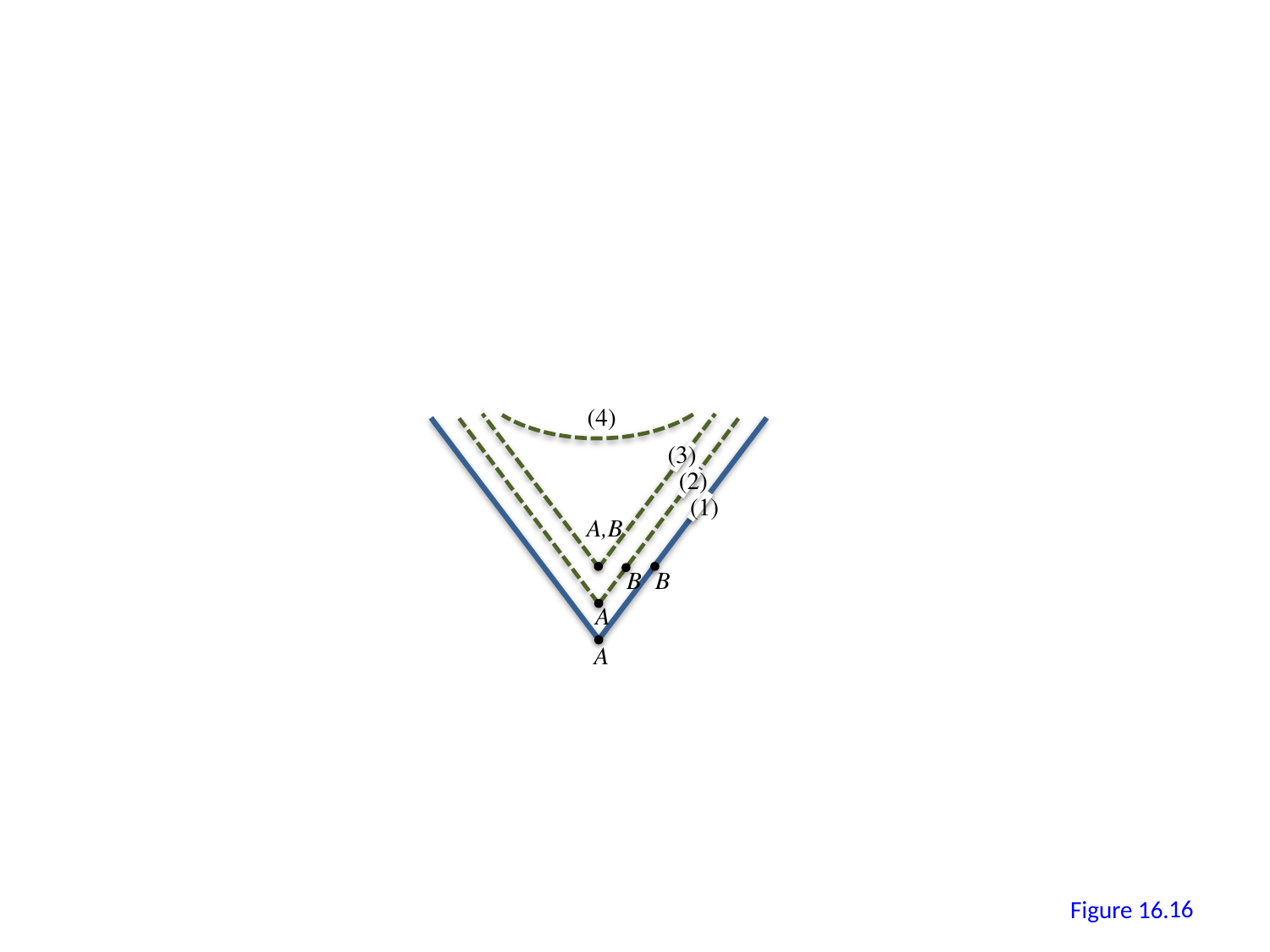

(4)
(3)
(2)
(1)
A,B
B
B

A

A

16